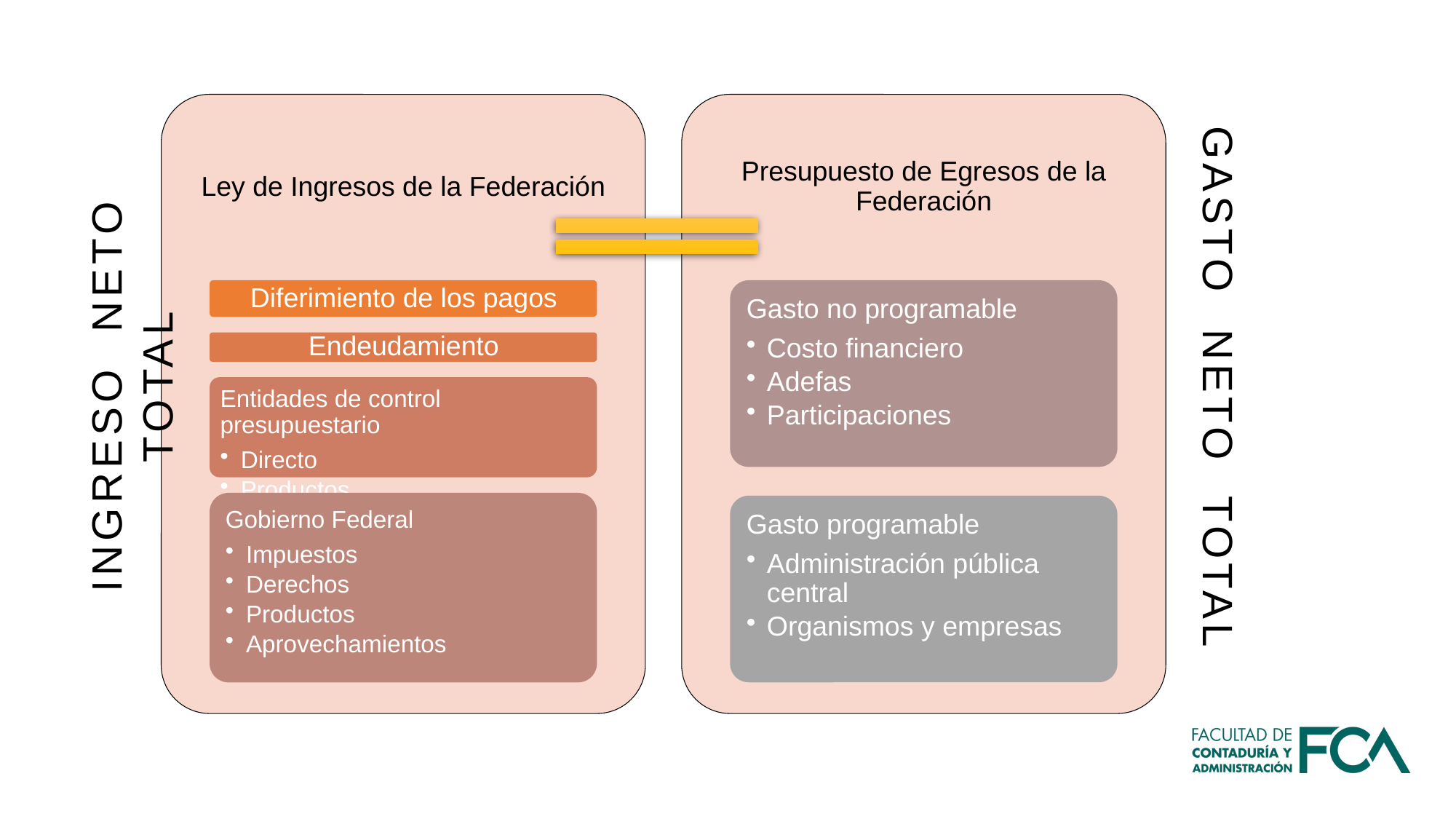

Ley de Ingresos de la Federación
Diferimiento de los pagos
Endeudamiento
Entidades de control presupuestario
Directo
Productos
Gobierno Federal
Impuestos
Derechos
Productos
Aprovechamientos
Presupuesto de Egresos de la Federación
Gasto no programable
Costo financiero
Adefas
Participaciones
Gasto programable
Administración pública central
Organismos y empresas
INGRESO  NETO  TOTAL
GASTO  NETO  TOTAL